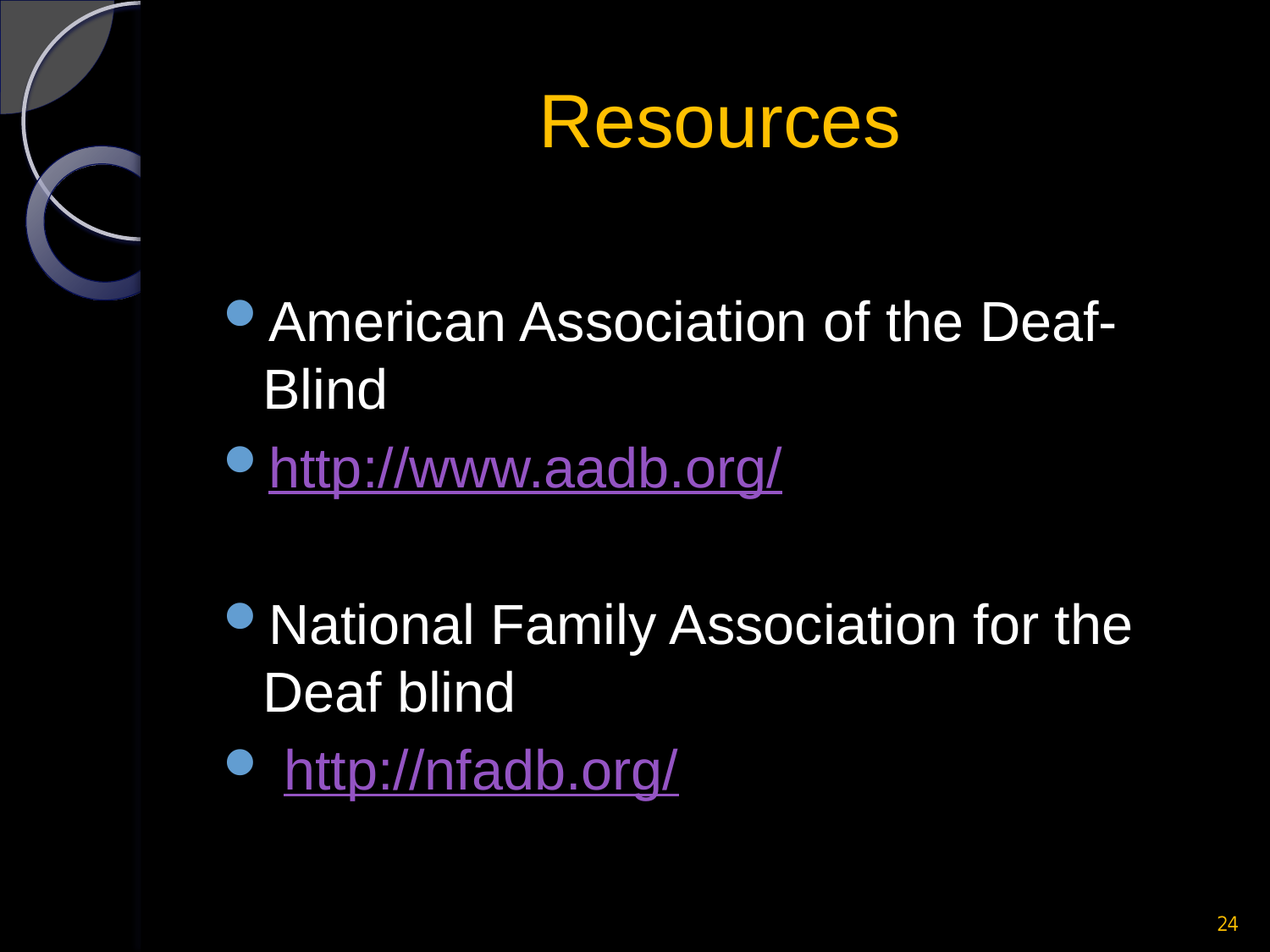

# Resources

American Association of the Deaf-Blind
http://www.aadb.org/

National Family Association for the Deaf blind
 http://nfadb.org/

24